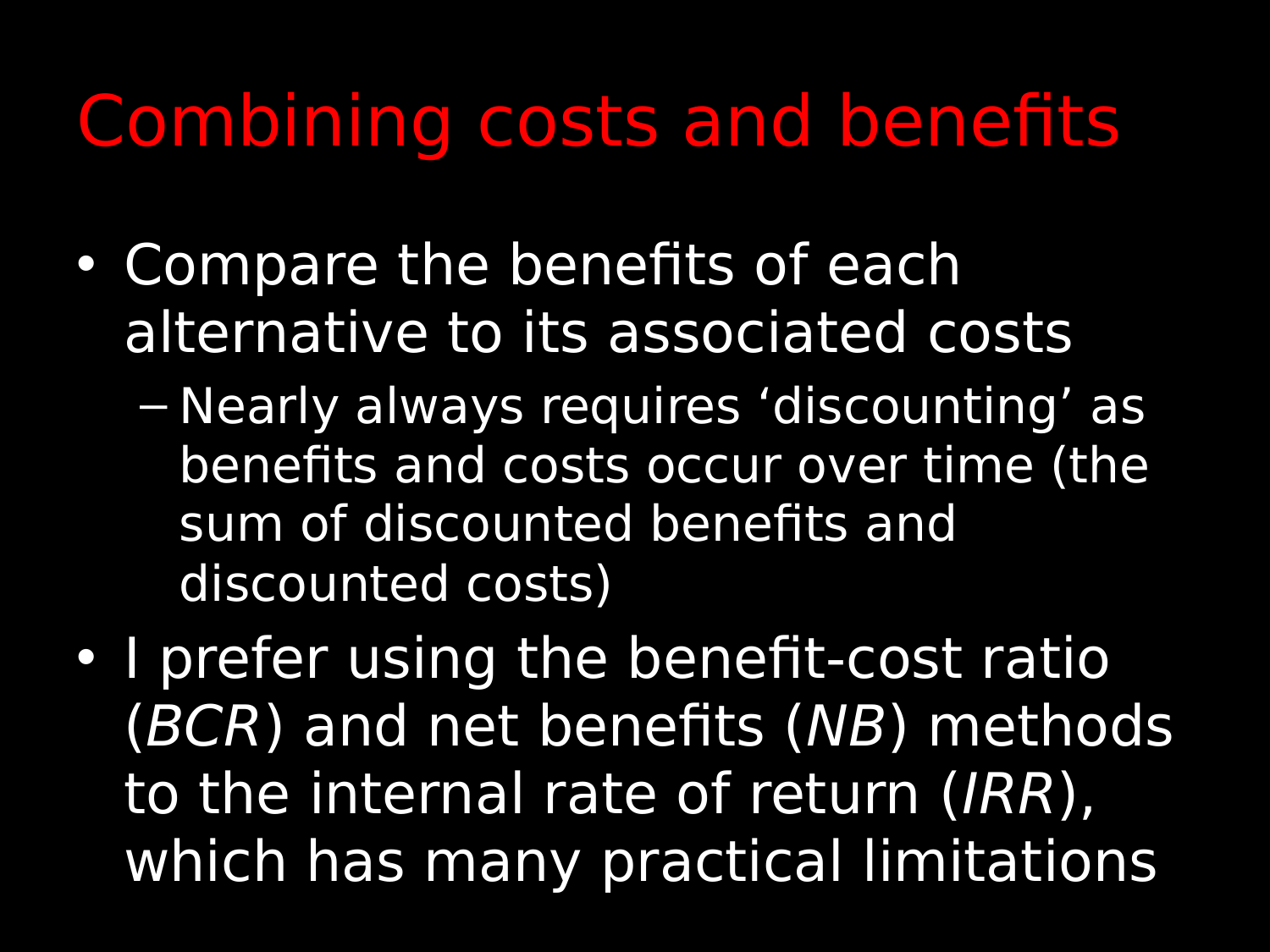

# Combining costs and benefits
Compare the benefits of each alternative to its associated costs
Nearly always requires ‘discounting’ as benefits and costs occur over time (the sum of discounted benefits and discounted costs)
I prefer using the benefit-cost ratio (BCR) and net benefits (NB) methods to the internal rate of return (IRR), which has many practical limitations